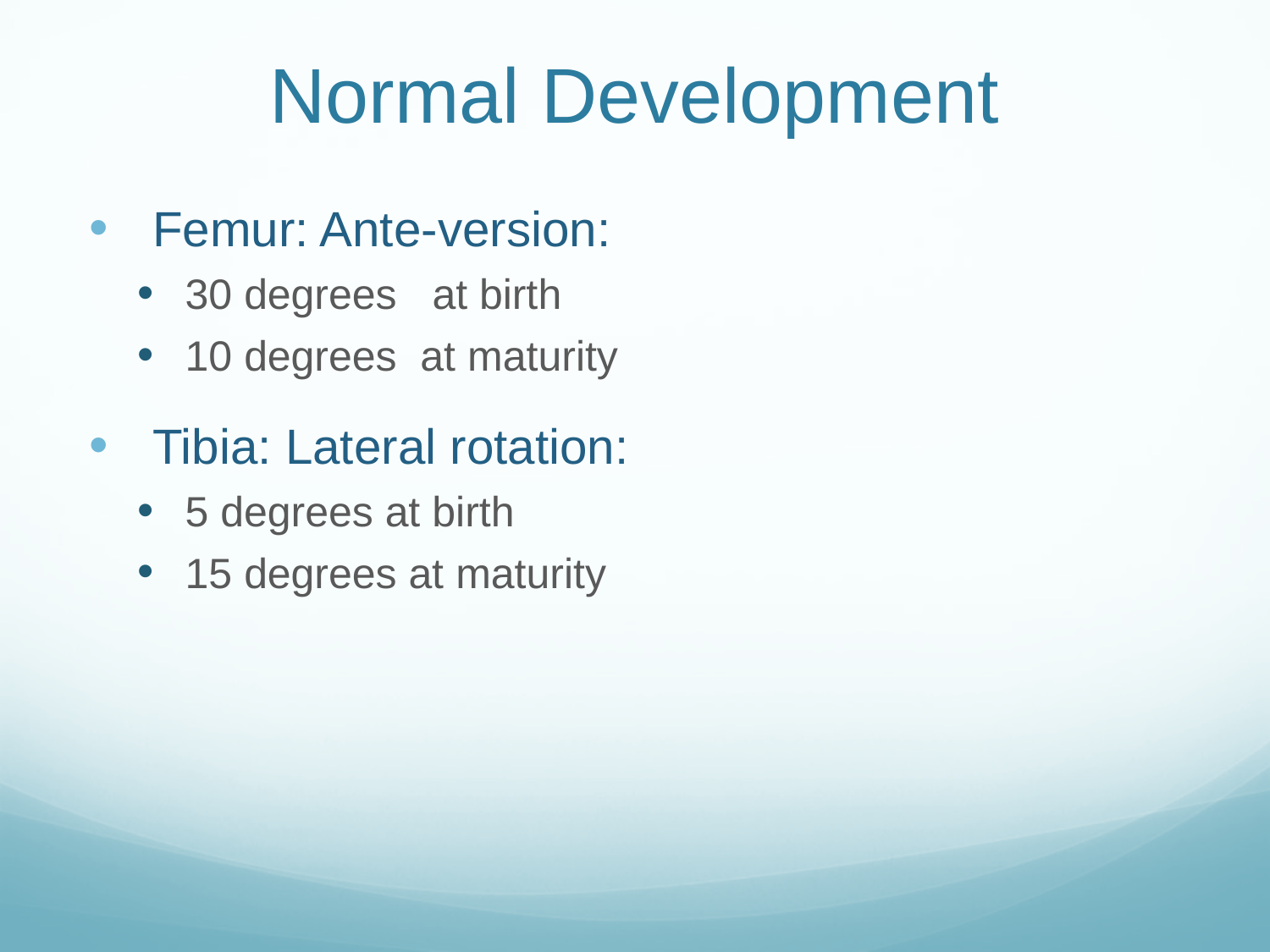

# Normal Development
Femur: Ante-version:
30 degrees   at birth
10 degrees  at maturity
Tibia: Lateral rotation:
5 degrees at birth
15 degrees at maturity